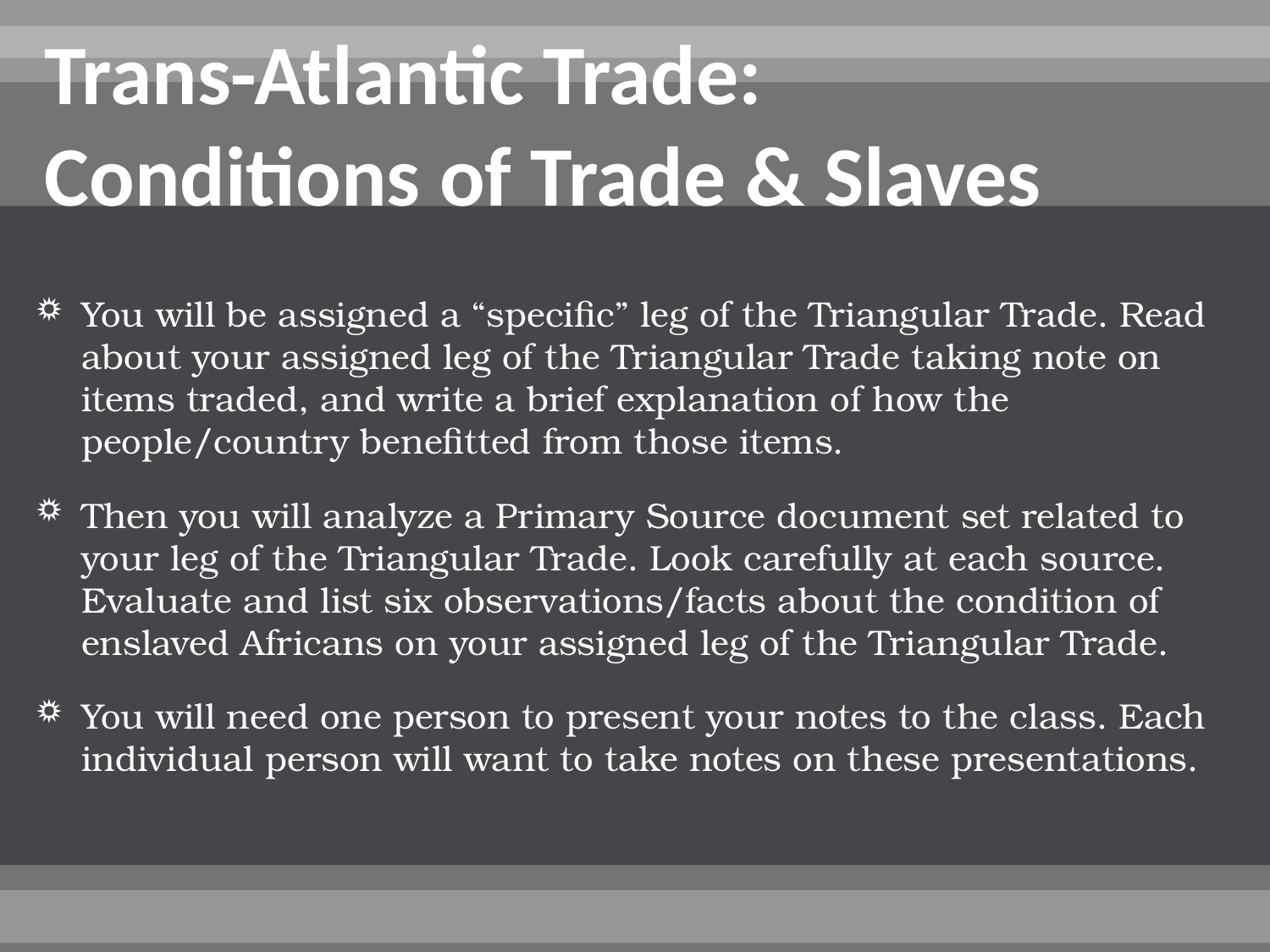

# Trans-Atlantic Trade: Conditions of Trade & Slaves
You will be assigned a “specific” leg of the Triangular Trade. Read about your assigned leg of the Triangular Trade taking note on items traded, and write a brief explanation of how the people/country benefitted from those items.
Then you will analyze a Primary Source document set related to your leg of the Triangular Trade. Look carefully at each source. Evaluate and list six observations/facts about the condition of enslaved Africans on your assigned leg of the Triangular Trade.
You will need one person to present your notes to the class. Each individual person will want to take notes on these presentations.